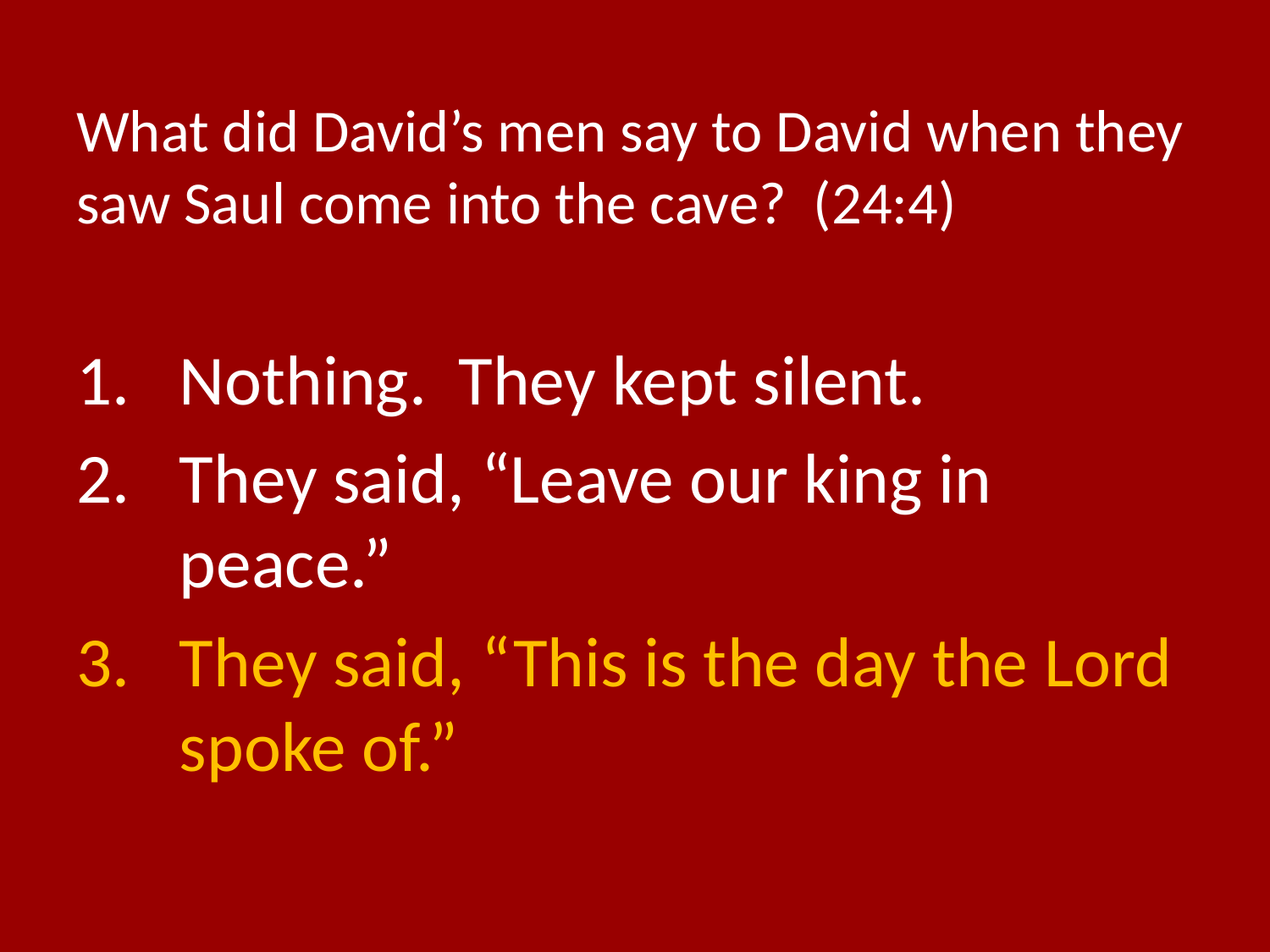

# What did David’s men say to David when they saw Saul come into the cave?  (24:4)
Nothing.  They kept silent.
They said, “Leave our king in peace.”
They said, “This is the day the Lord spoke of.”